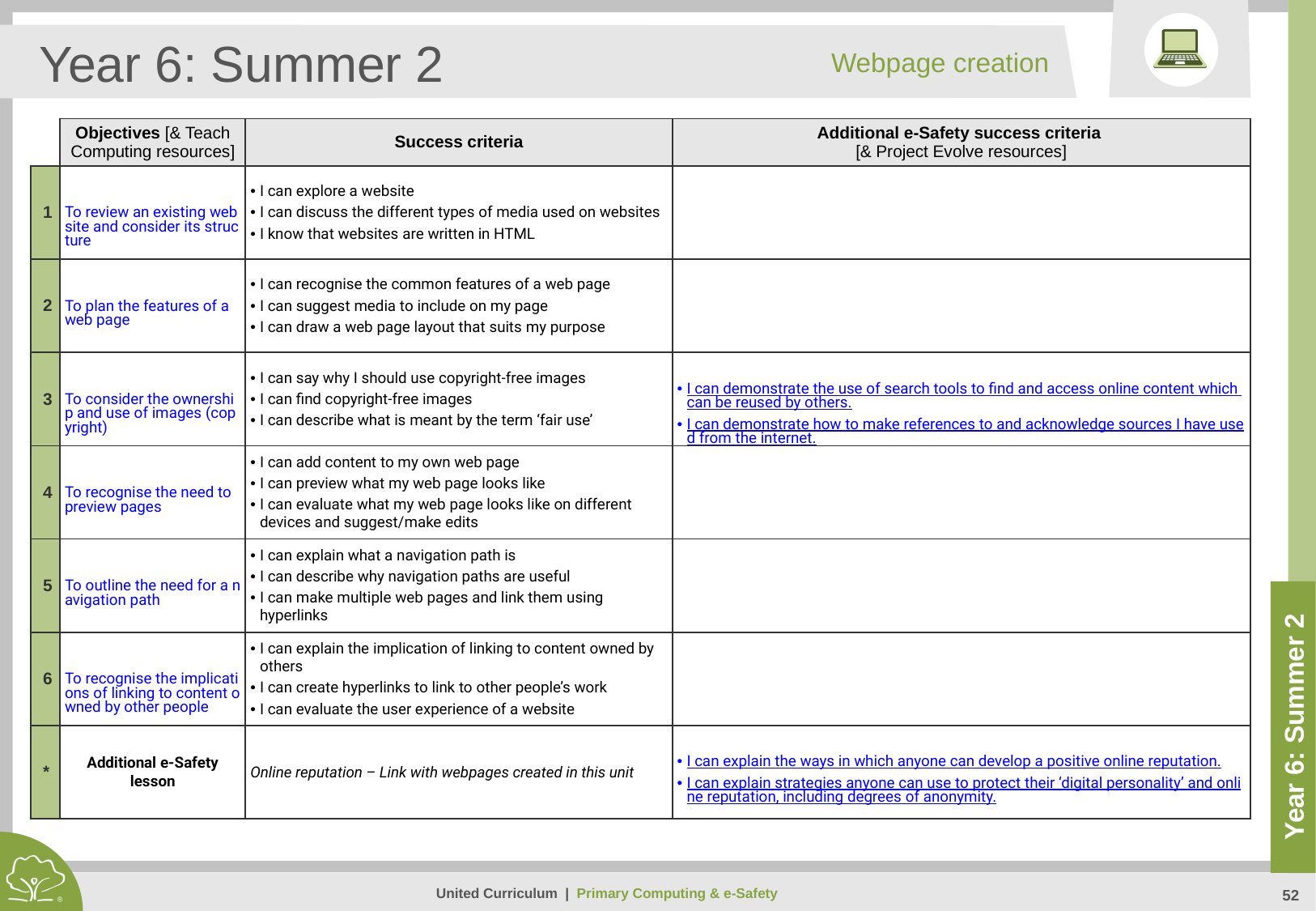

Webpage creation
Year 6: Summer 2
|  | Objectives [& Teach Computing resources] | Success criteria | Additional e-Safety success criteria [& Project Evolve resources] |
| --- | --- | --- | --- |
| 1 | To review an existing website and consider its structure | I can explore a website I can discuss the different types of media used on websites I know that websites are written in HTML |  |
| 2 | To plan the features of a web page | I can recognise the common features of a web page I can suggest media to include on my page I can draw a web page layout that suits my purpose |  |
| 3 | To consider the ownership and use of images (copyright) | I can say why I should use copyright-free images I can find copyright-free images I can describe what is meant by the term ‘fair use’ | I can demonstrate the use of search tools to find and access online content which can be reused by others. I can demonstrate how to make references to and acknowledge sources I have used from the internet. |
| 4 | To recognise the need to preview pages | I can add content to my own web page I can preview what my web page looks like I can evaluate what my web page looks like on different devices and suggest/make edits |  |
| 5 | To outline the need for a navigation path | I can explain what a navigation path is I can describe why navigation paths are useful I can make multiple web pages and link them using hyperlinks |  |
| 6 | To recognise the implications of linking to content owned by other people | I can explain the implication of linking to content owned by others I can create hyperlinks to link to other people’s work I can evaluate the user experience of a website |  |
| \* | Additional e-Safety lesson | Online reputation – Link with webpages created in this unit | I can explain the ways in which anyone can develop a positive online reputation. I can explain strategies anyone can use to protect their ‘digital personality’ and online reputation, including degrees of anonymity. |
Year 6: Summer 2